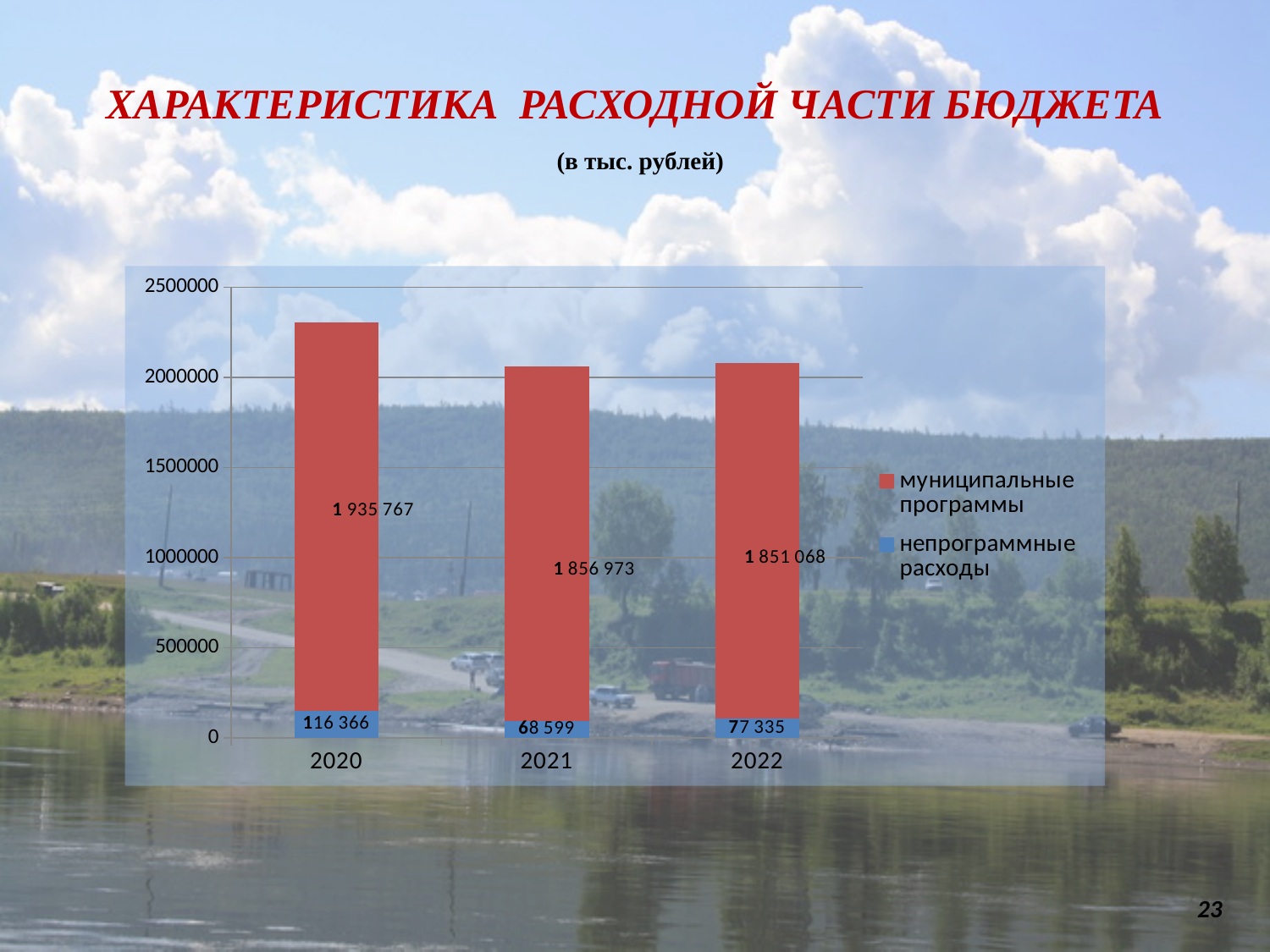

ХАРАКТЕРИСТИКА  РАСХОДНОЙ ЧАСТИ БЮДЖЕТА
 (в тыс. рублей)

### Chart

| Category | непрограммные расходы | муниципальные программы |
|---|---|---|
| 2020 | 149310.3 | 2153538.8 |
| 2021 | 91437.2 | 1968467.3 |
| 2022 | 106126.3 | 1971910.1 |
23